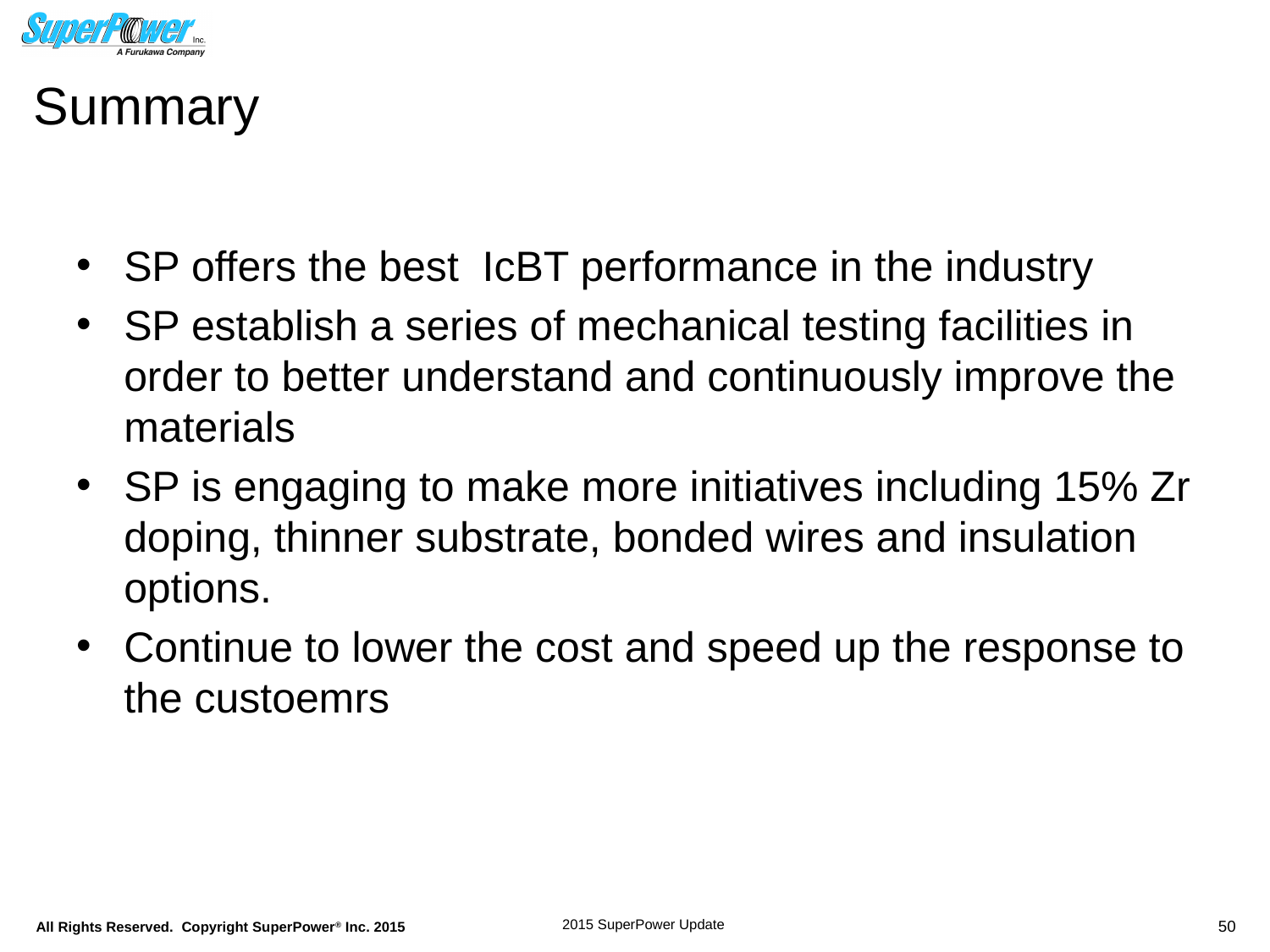

# Summary
SP offers the best  IcBT performance in the industry
SP establish a series of mechanical testing facilities in order to better understand and continuously improve the materials
SP is engaging to make more initiatives including 15% Zr doping, thinner substrate, bonded wires and insulation options.
Continue to lower the cost and speed up the response to the custoemrs
50